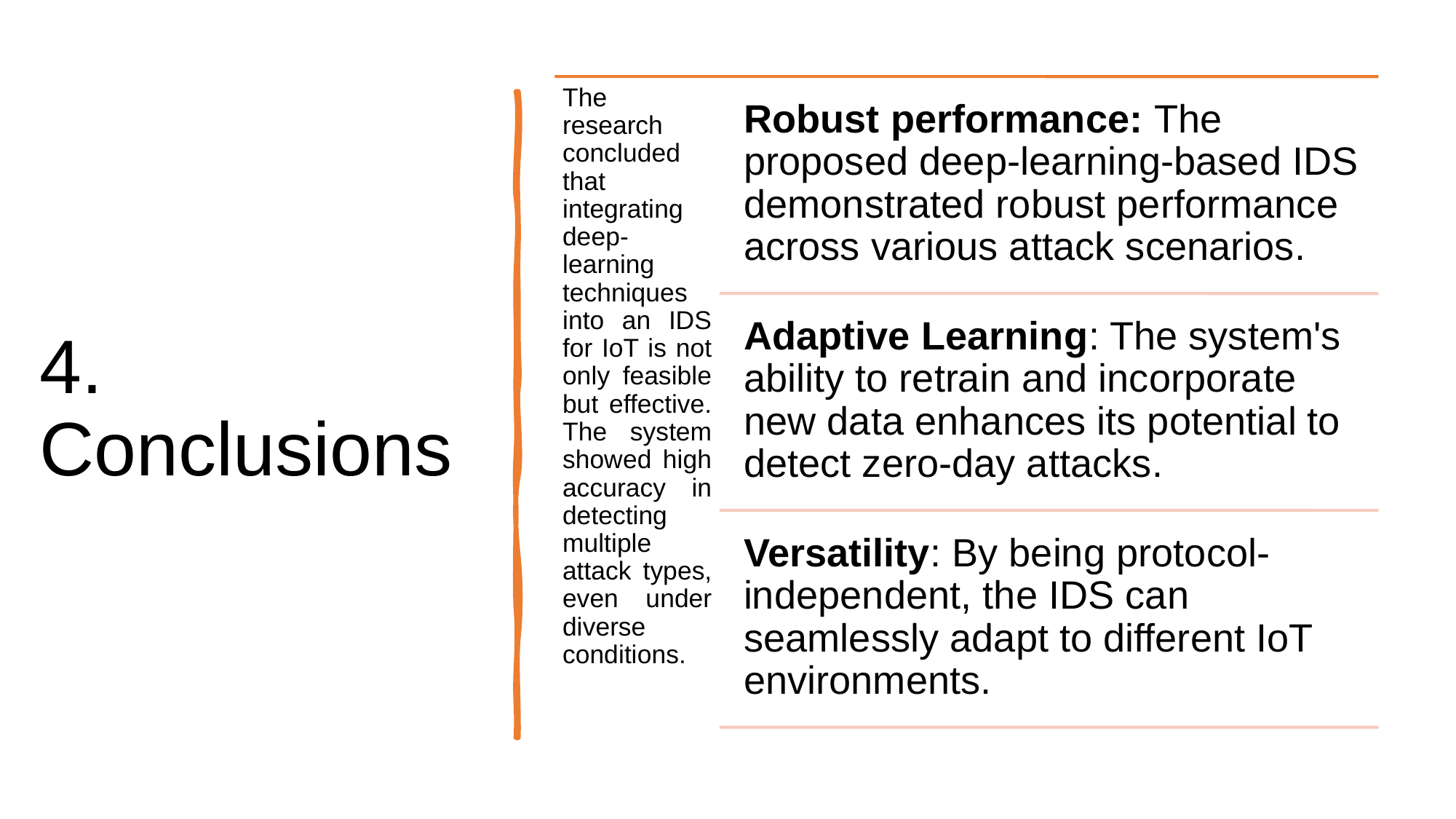

The research concluded that integrating deep-learning techniques into an IDS for IoT is not only feasible but effective. The system showed high accuracy in detecting multiple attack types, even under diverse conditions.
Robust performance: The proposed deep-learning-based IDS demonstrated robust performance across various attack scenarios.
Adaptive Learning: The system's ability to retrain and incorporate new data enhances its potential to detect zero-day attacks.
Versatility: By being protocol-independent, the IDS can seamlessly adapt to different IoT environments.
# 4. Conclusions